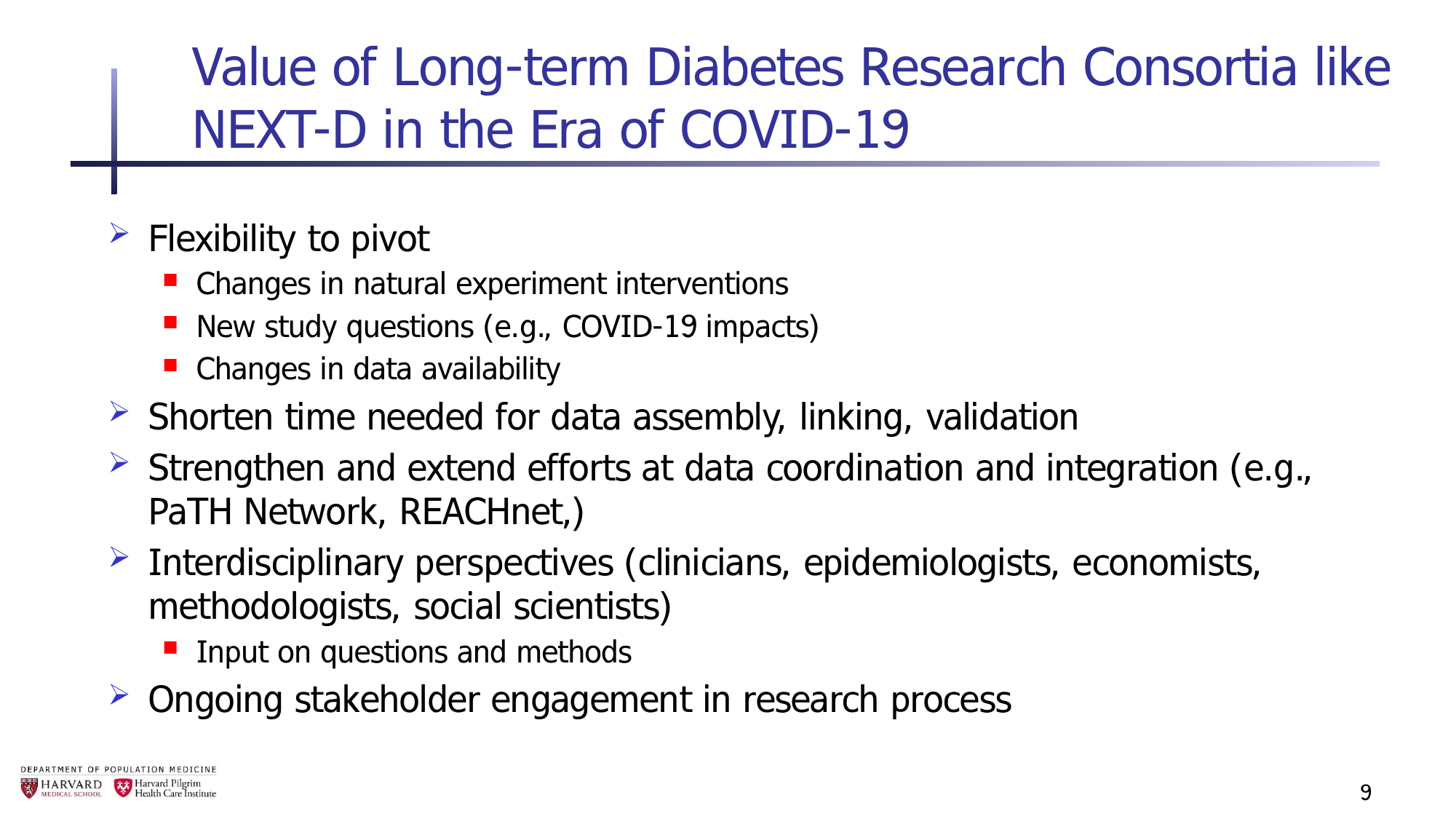

# Value of Long-term Diabetes Research Consortia like NEXT-D in the Era of COVID-19
Flexibility to pivot
Changes in natural experiment interventions
New study questions (e.g., COVID-19 impacts)
Changes in data availability
Shorten time needed for data assembly, linking, validation
Strengthen and extend efforts at data coordination and integration (e.g., PaTH Network, REACHnet,)
Interdisciplinary perspectives (clinicians, epidemiologists, economists, methodologists, social scientists)
Input on questions and methods
Ongoing stakeholder engagement in research process

9